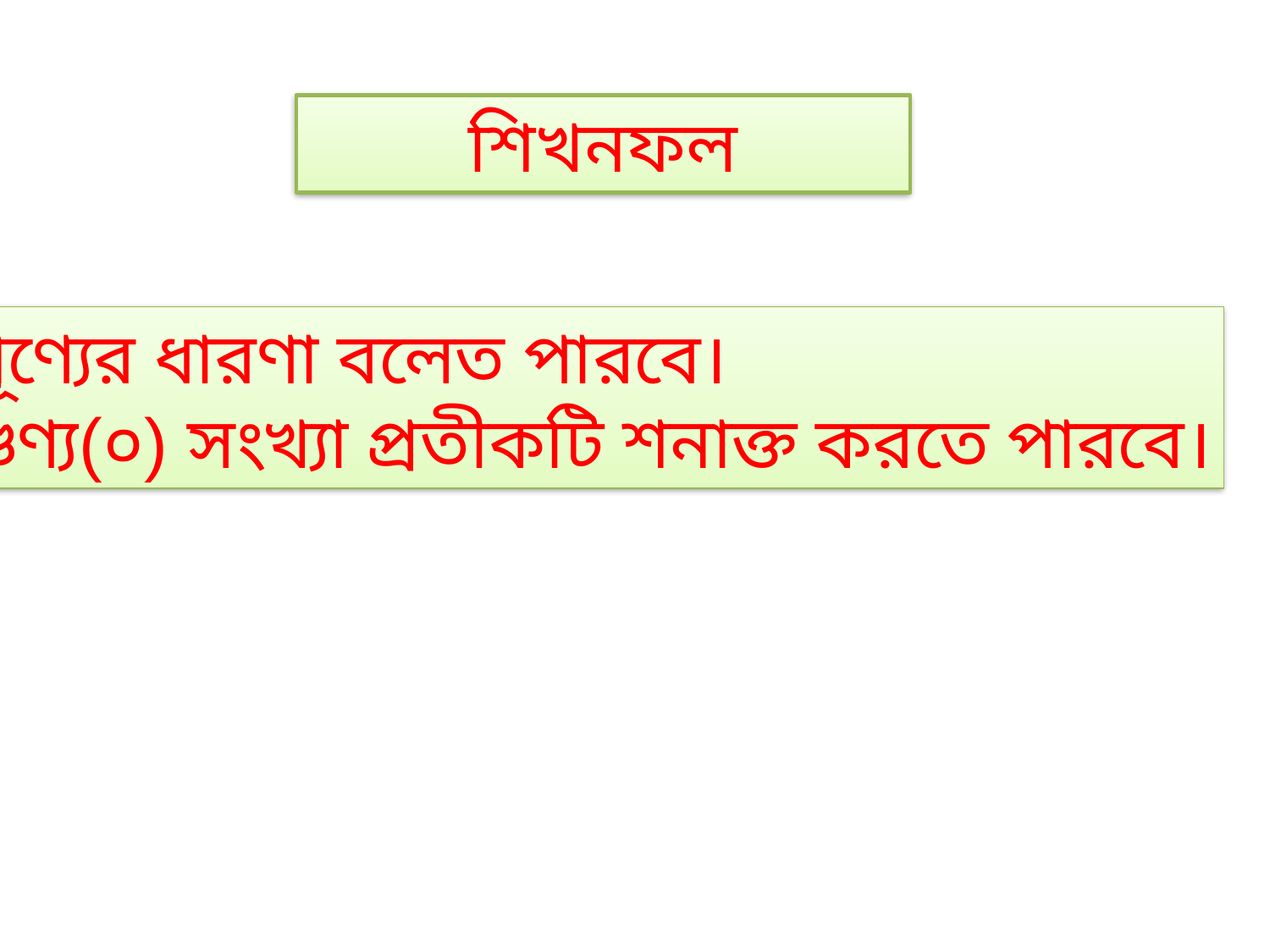

শিখনফল
*শূণ্যের ধারণা বলেত পারবে।
*শুণ্য(০) সংখ্যা প্রতীকটি শনাক্ত করতে পারবে।